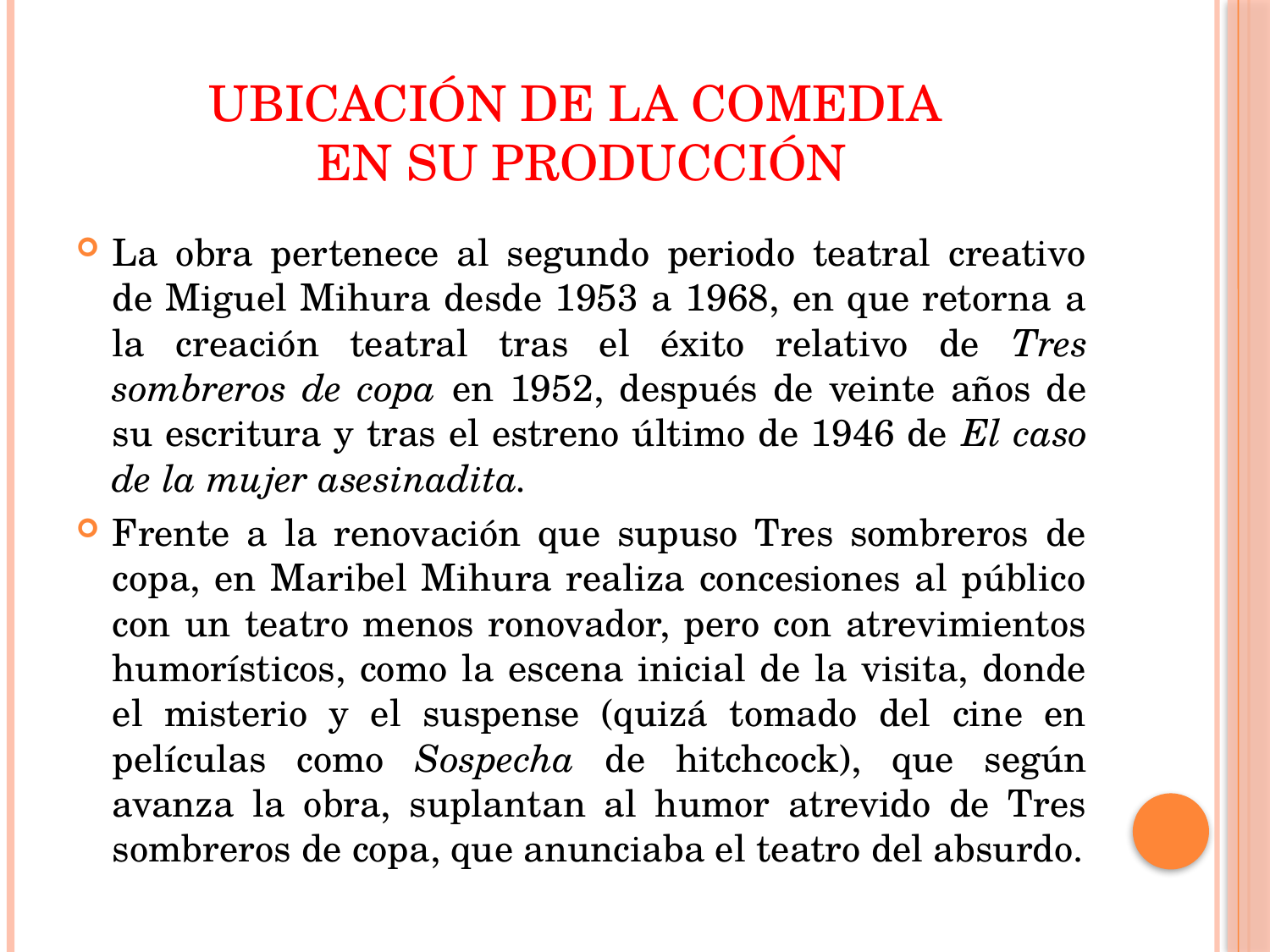

# UBICACIÓN DE LA COMEDIA EN SU PRODUCCIÓN
La obra pertenece al segundo periodo teatral creativo de Miguel Mihura desde 1953 a 1968, en que retorna a la creación teatral tras el éxito relativo de Tres sombreros de copa en 1952, después de veinte años de su escritura y tras el estreno último de 1946 de El caso de la mujer asesinadita.
Frente a la renovación que supuso Tres sombreros de copa, en Maribel Mihura realiza concesiones al público con un teatro menos ronovador, pero con atrevimientos humorísticos, como la escena inicial de la visita, donde el misterio y el suspense (quizá tomado del cine en películas como Sospecha de hitchcock), que según avanza la obra, suplantan al humor atrevido de Tres sombreros de copa, que anunciaba el teatro del absurdo.